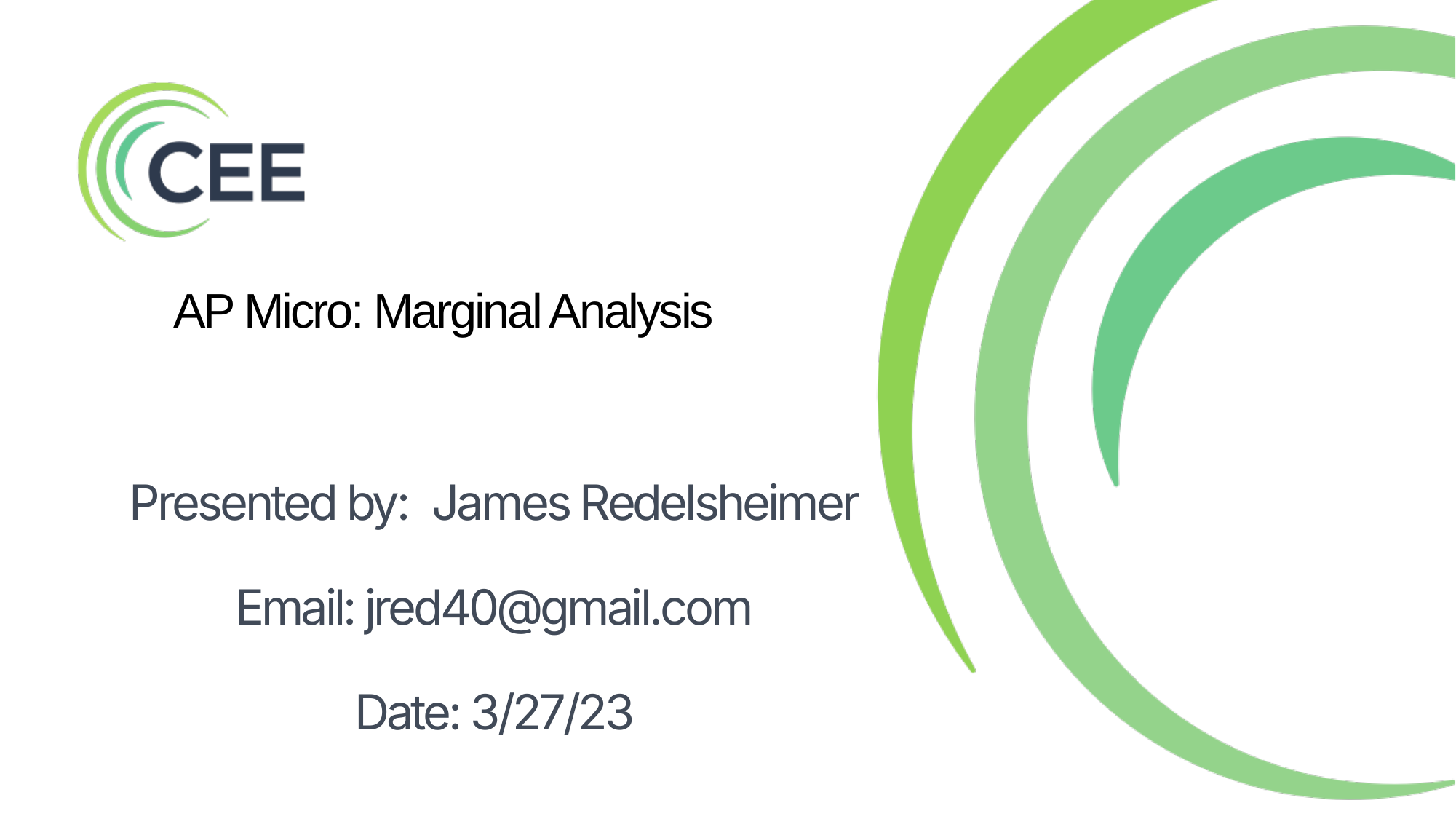

AP Micro: Scarcity,
AP Micro: Marginal Analysis
Presented by:  James Redelsheimer
Email: jred40@gmail.com
Date: 3/27/23